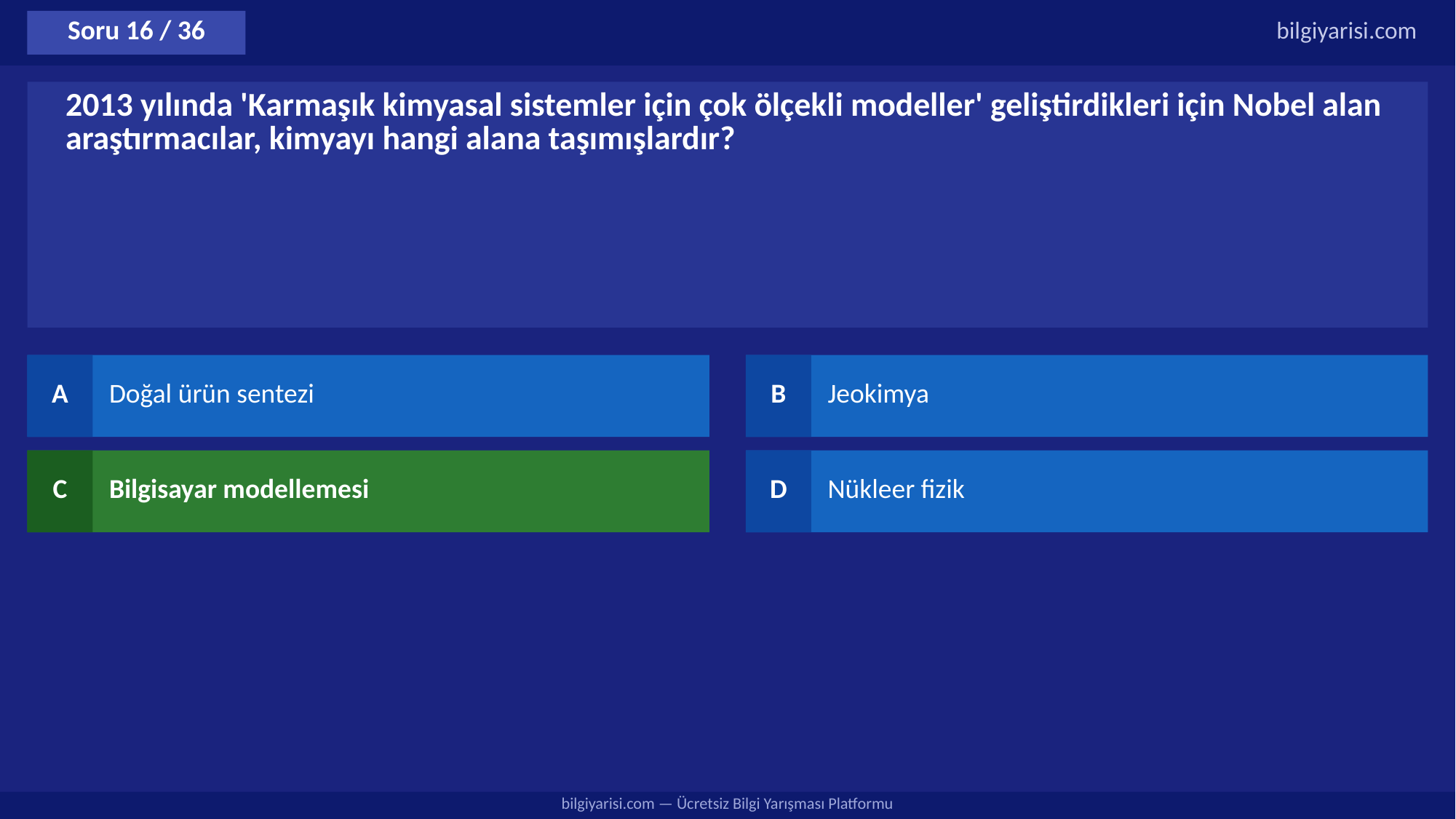

Soru 16 / 36
bilgiyarisi.com

2013 yılında 'Karmaşık kimyasal sistemler için çok ölçekli modeller' geliştirdikleri için Nobel alan araştırmacılar, kimyayı hangi alana taşımışlardır?

A
Doğal ürün sentezi

B
Jeokimya

C
Bilgisayar modellemesi

D
Nükleer fizik
bilgiyarisi.com — Ücretsiz Bilgi Yarışması Platformu